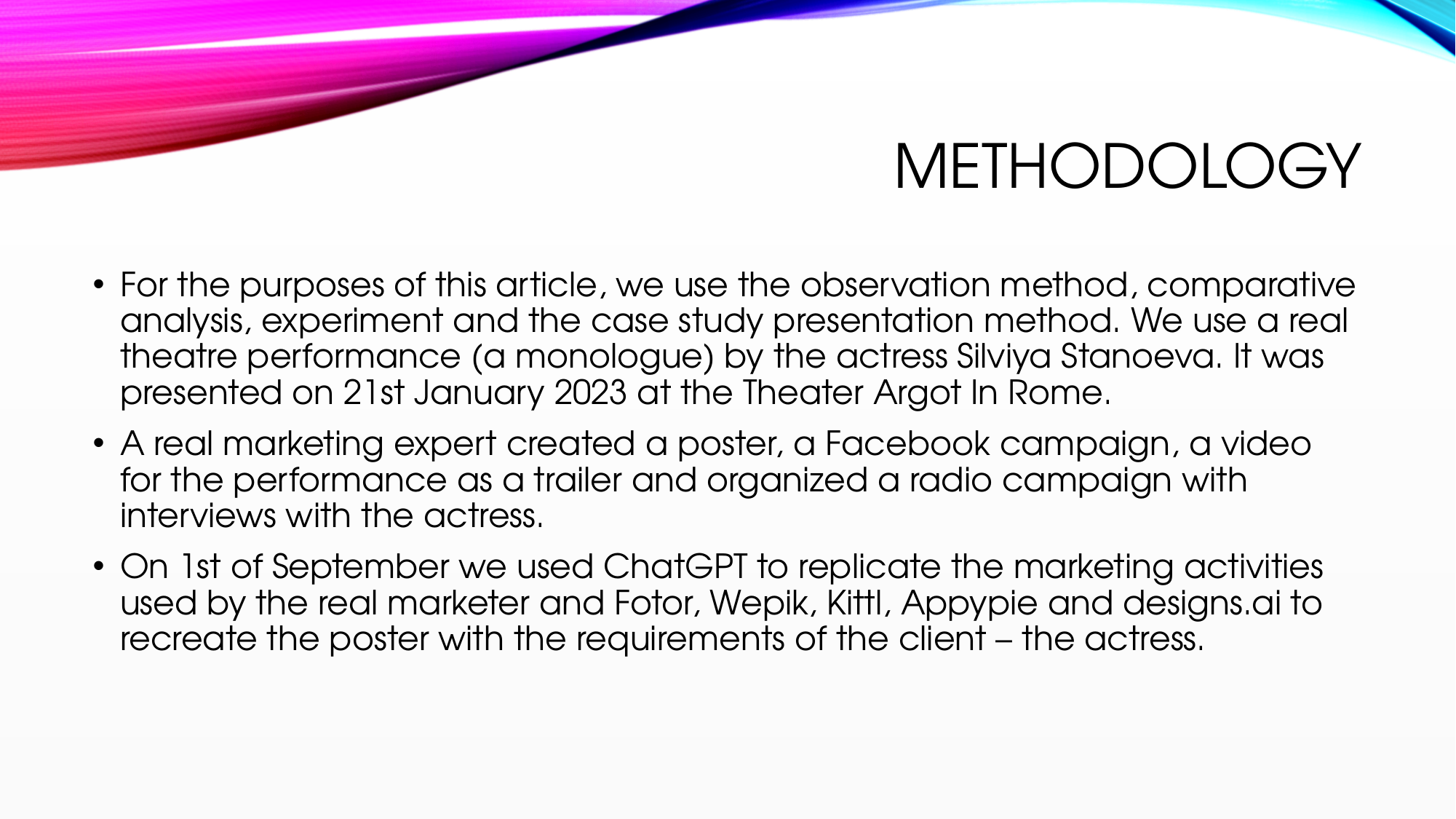

# Methodology
For the purposes of this article, we use the observation method, comparative analysis, experiment and the case study presentation method. We use a real theatre performance (a monologue) by the actress Silviya Stanoeva. It was presented on 21st January 2023 at the Theater Argot In Rome.
A real marketing expert created a poster, a Facebook campaign, a video for the performance as a trailer and organized a radio campaign with interviews with the actress.
On 1st of September we used ChatGPT to replicate the marketing activities used by the real marketer and Fotor, Wepik, Kittl, Appypie and designs.ai to recreate the poster with the requirements of the client – the actress.